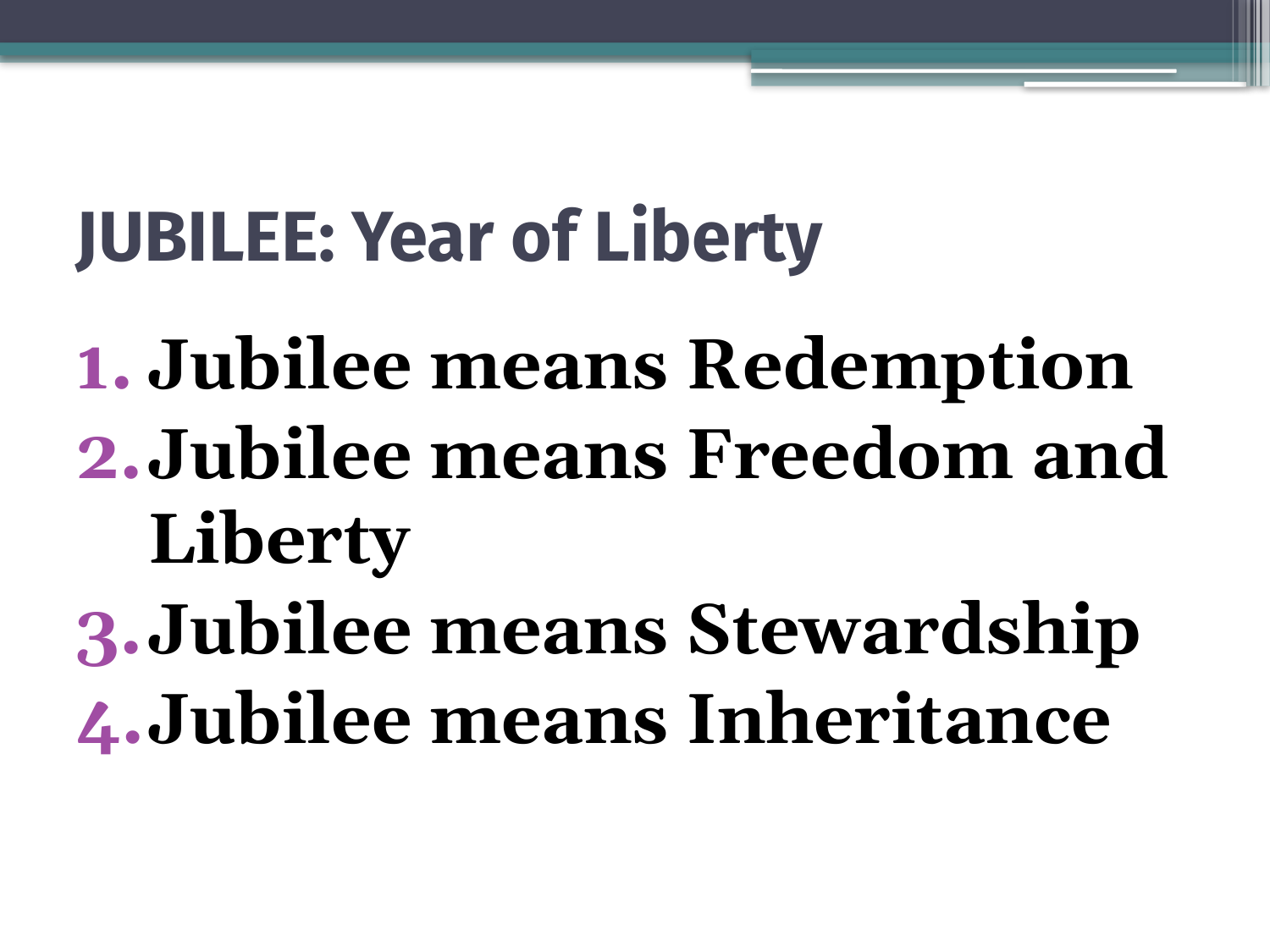

# JUBILEE: Year of Liberty
Jubilee means Redemption
Jubilee means Freedom and Liberty
Jubilee means Stewardship
Jubilee means Inheritance